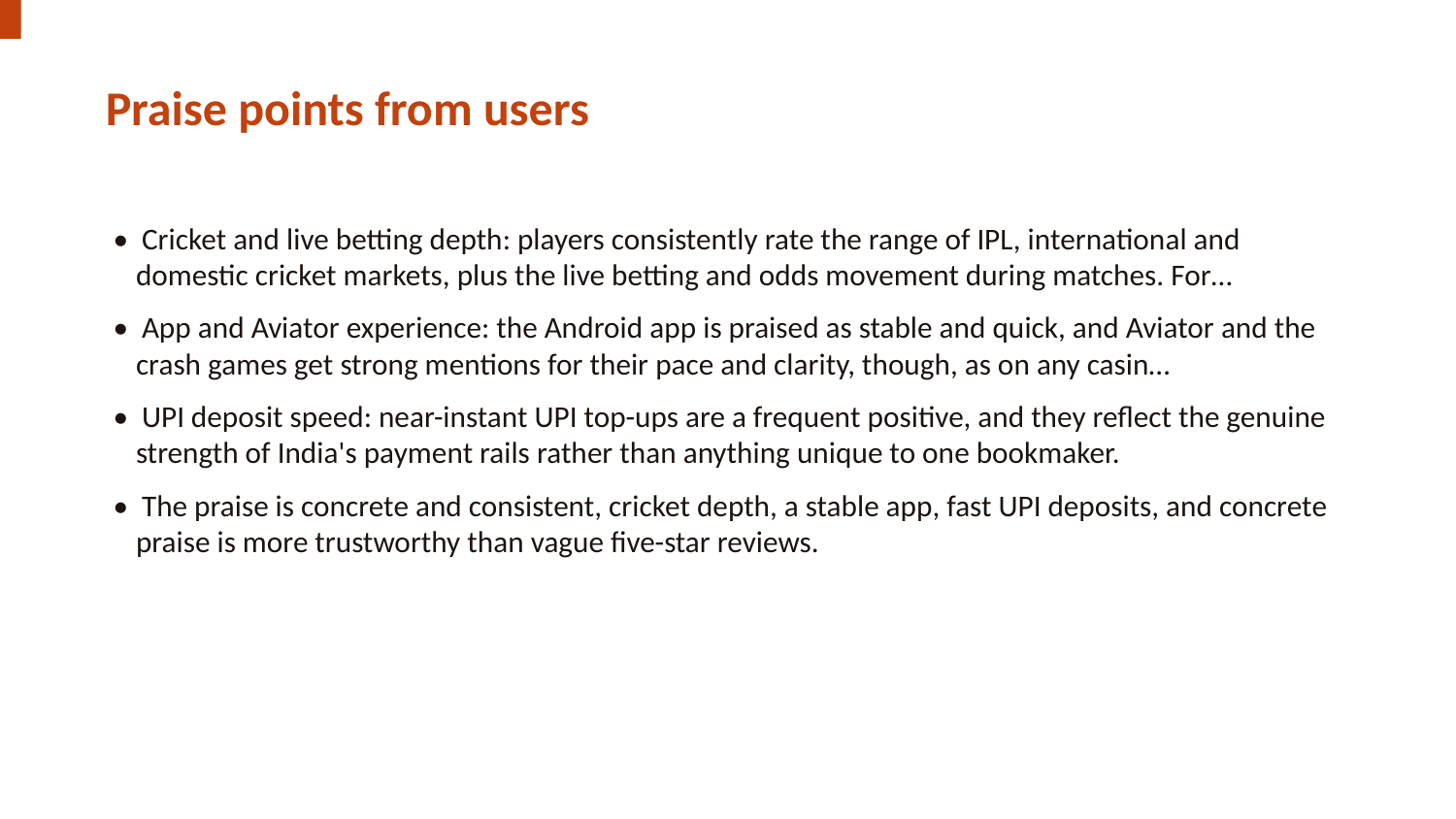

Praise points from users
•  Cricket and live betting depth: players consistently rate the range of IPL, international and domestic cricket markets, plus the live betting and odds movement during matches. For…
•  App and Aviator experience: the Android app is praised as stable and quick, and Aviator and the crash games get strong mentions for their pace and clarity, though, as on any casin…
•  UPI deposit speed: near-instant UPI top-ups are a frequent positive, and they reflect the genuine strength of India's payment rails rather than anything unique to one bookmaker.
•  The praise is concrete and consistent, cricket depth, a stable app, fast UPI deposits, and concrete praise is more trustworthy than vague five-star reviews.